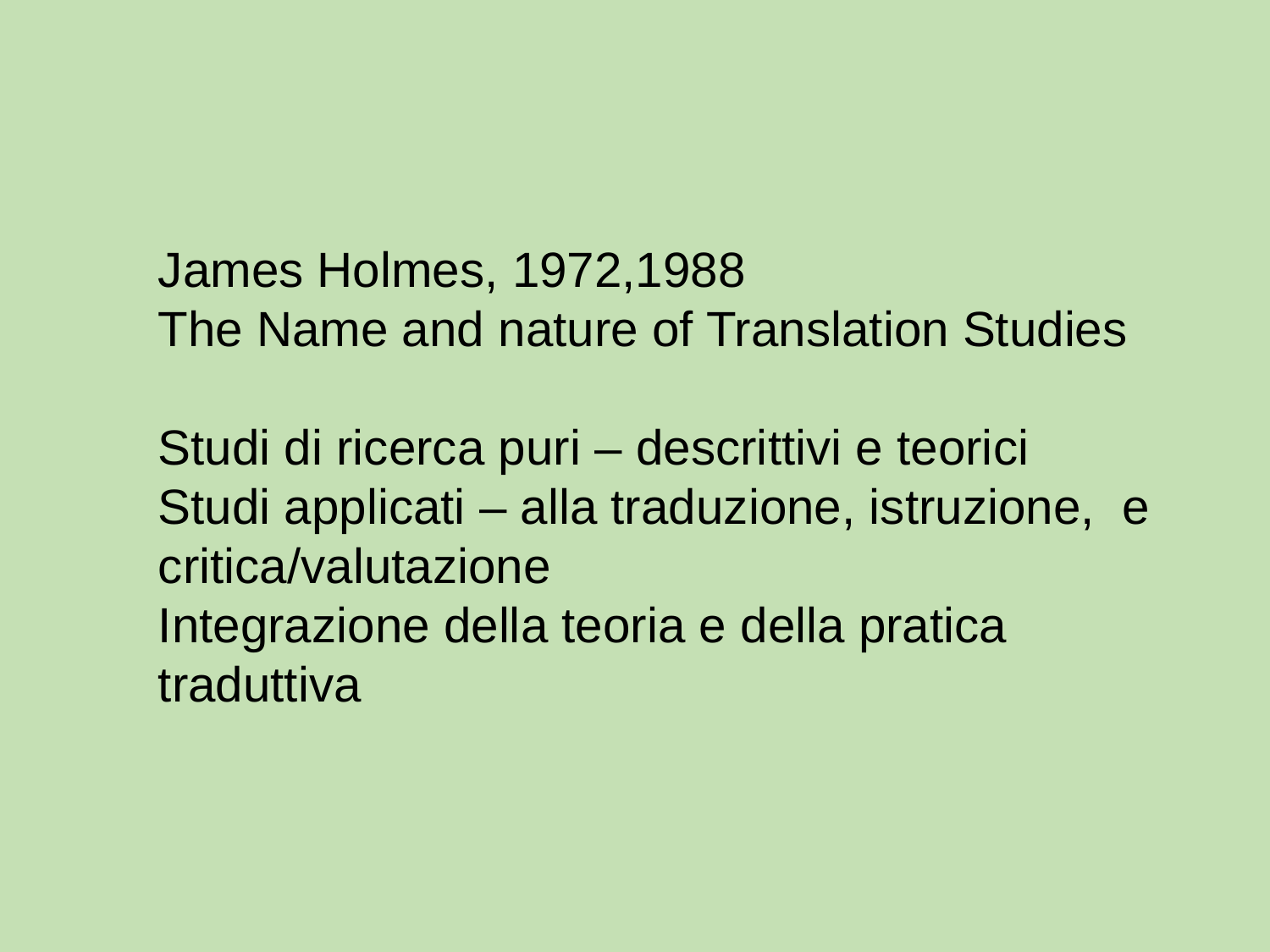

James Holmes, 1972,1988
The Name and nature of Translation Studies

Studi di ricerca puri – descrittivi e teorici
Studi applicati – alla traduzione, istruzione,  e critica/valutazione
Integrazione della teoria e della pratica traduttiva